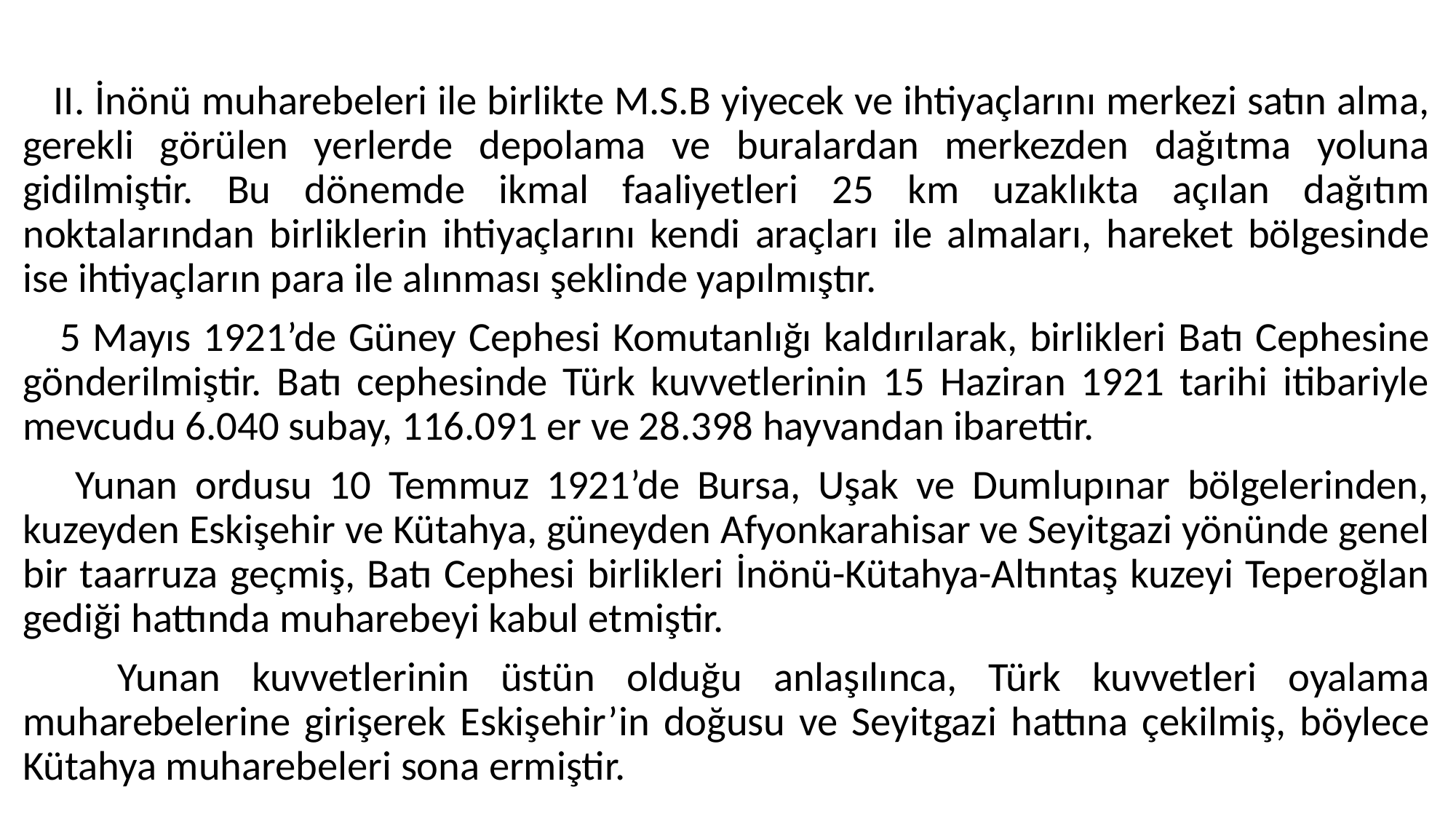

#
   II. İnönü muharebeleri ile birlikte M.S.B yiyecek ve ihtiyaçlarını merkezi satın alma, gerekli görülen yerlerde depolama ve buralardan merkezden dağıtma yoluna gidilmiştir. Bu dönemde ikmal faaliyetleri 25 km uzaklıkta açılan dağıtım noktalarından birliklerin ihtiyaçlarını kendi araçları ile almaları, hareket bölgesinde ise ihtiyaçların para ile alınması şeklinde yapılmıştır.
   5 Mayıs 1921’de Güney Cephesi Komutanlığı kaldırılarak, birlikleri Batı Cephesine gönderilmiştir. Batı cephesinde Türk kuvvetlerinin 15 Haziran 1921 tarihi itibariyle mevcudu 6.040 subay, 116.091 er ve 28.398 hayvandan ibarettir.
   Yunan ordusu 10 Temmuz 1921’de Bursa, Uşak ve Dumlupınar bölgelerinden, kuzeyden Eskişehir ve Kütahya, güneyden Afyonkarahisar ve Seyitgazi yönünde genel bir taarruza geçmiş, Batı Cephesi birlikleri İnönü-Kütahya-Altıntaş kuzeyi Teperoğlan gediği hattında muharebeyi kabul etmiştir.
   Yunan kuvvetlerinin üstün olduğu anlaşılınca, Türk kuvvetleri oyalama muharebelerine girişerek Eskişehir’in doğusu ve Seyitgazi hattına çekilmiş, böylece Kütahya muharebeleri sona ermiştir.